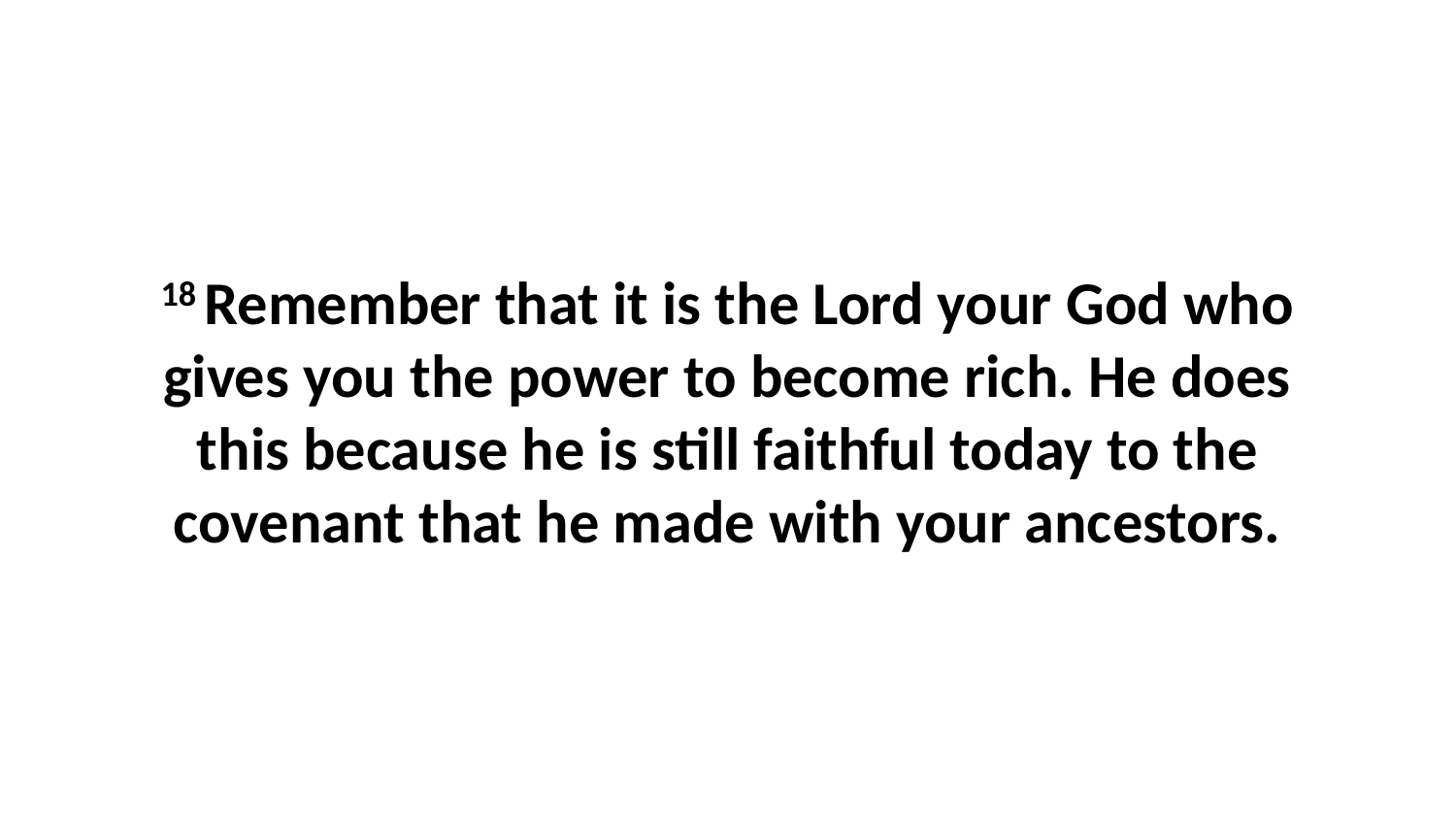

18 Remember that it is the Lord your God who gives you the power to become rich. He does this because he is still faithful today to the covenant that he made with your ancestors.